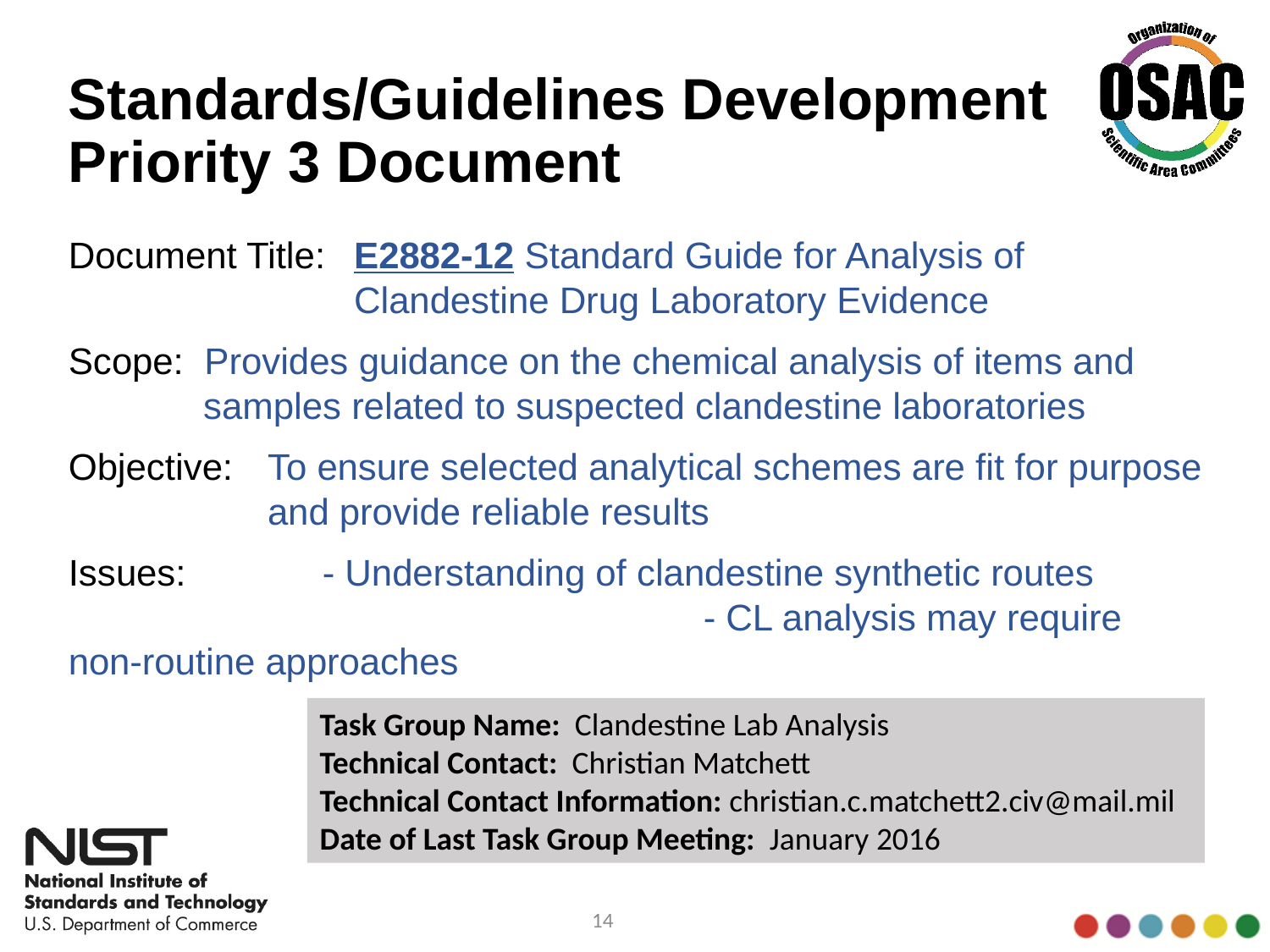

# Standards/Guidelines Development Priority 3 Document
Document Title:	E2882-12 Standard Guide for Analysis of Clandestine Drug Laboratory Evidence

Scope:  Provides guidance on the chemical analysis of items and samples related to suspected clandestine laboratories

Objective:	To ensure selected analytical schemes are fit for purpose and provide reliable results

Issues:		- Understanding of clandestine synthetic routes
					- CL analysis may require non-routine approaches

Task Group Name:  Clandestine Lab Analysis
Technical Contact:  Christian Matchett
Technical Contact Information: christian.c.matchett2.civ@mail.mil
Date of Last Task Group Meeting:  January 2016
14